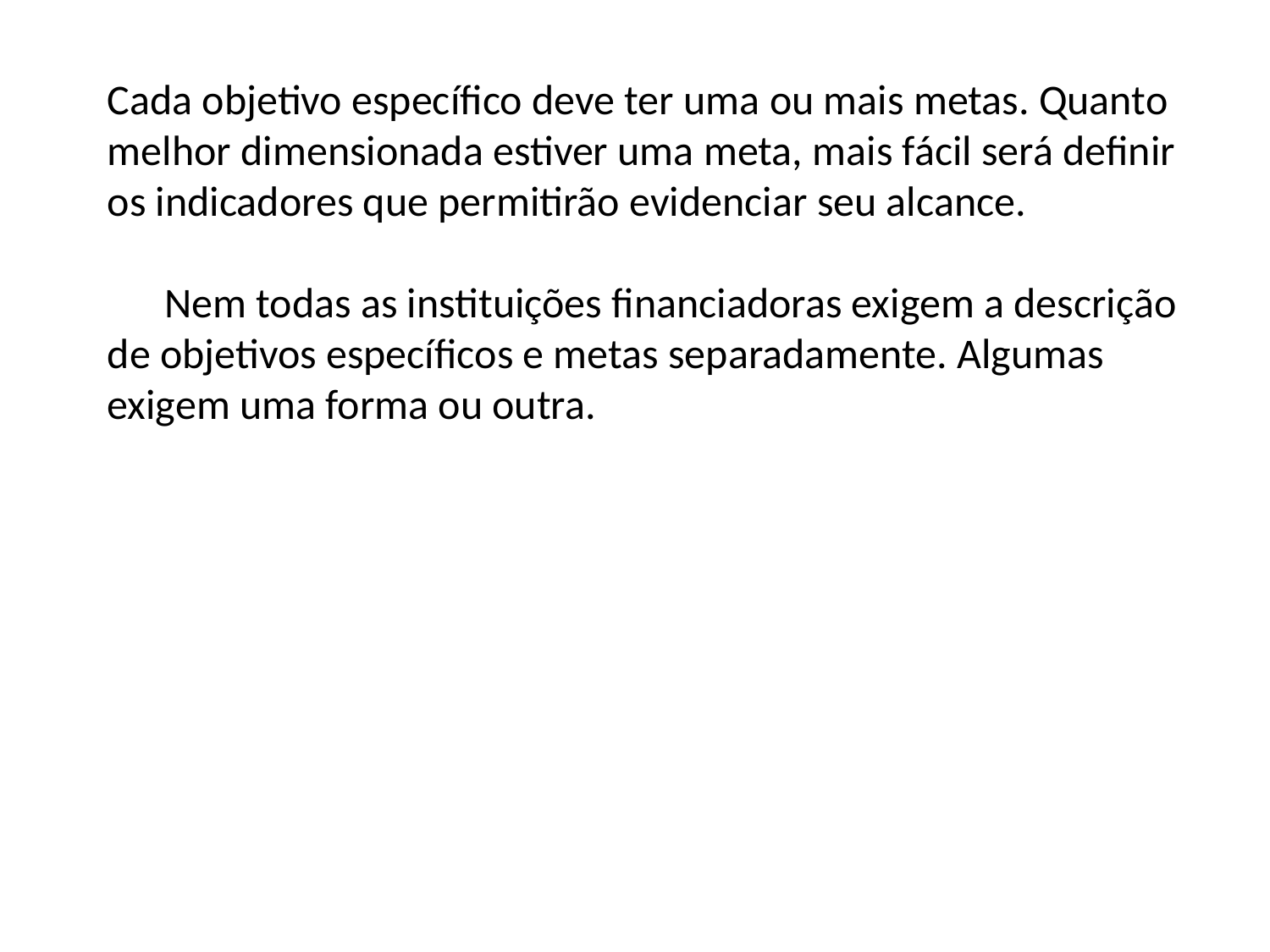

Cada objetivo específico deve ter uma ou mais metas. Quanto melhor dimensionada estiver uma meta, mais fácil será definir os indicadores que permitirão evidenciar seu alcance.

      Nem todas as instituições financiadoras exigem a descrição de objetivos específicos e metas separadamente. Algumas exigem uma forma ou outra.